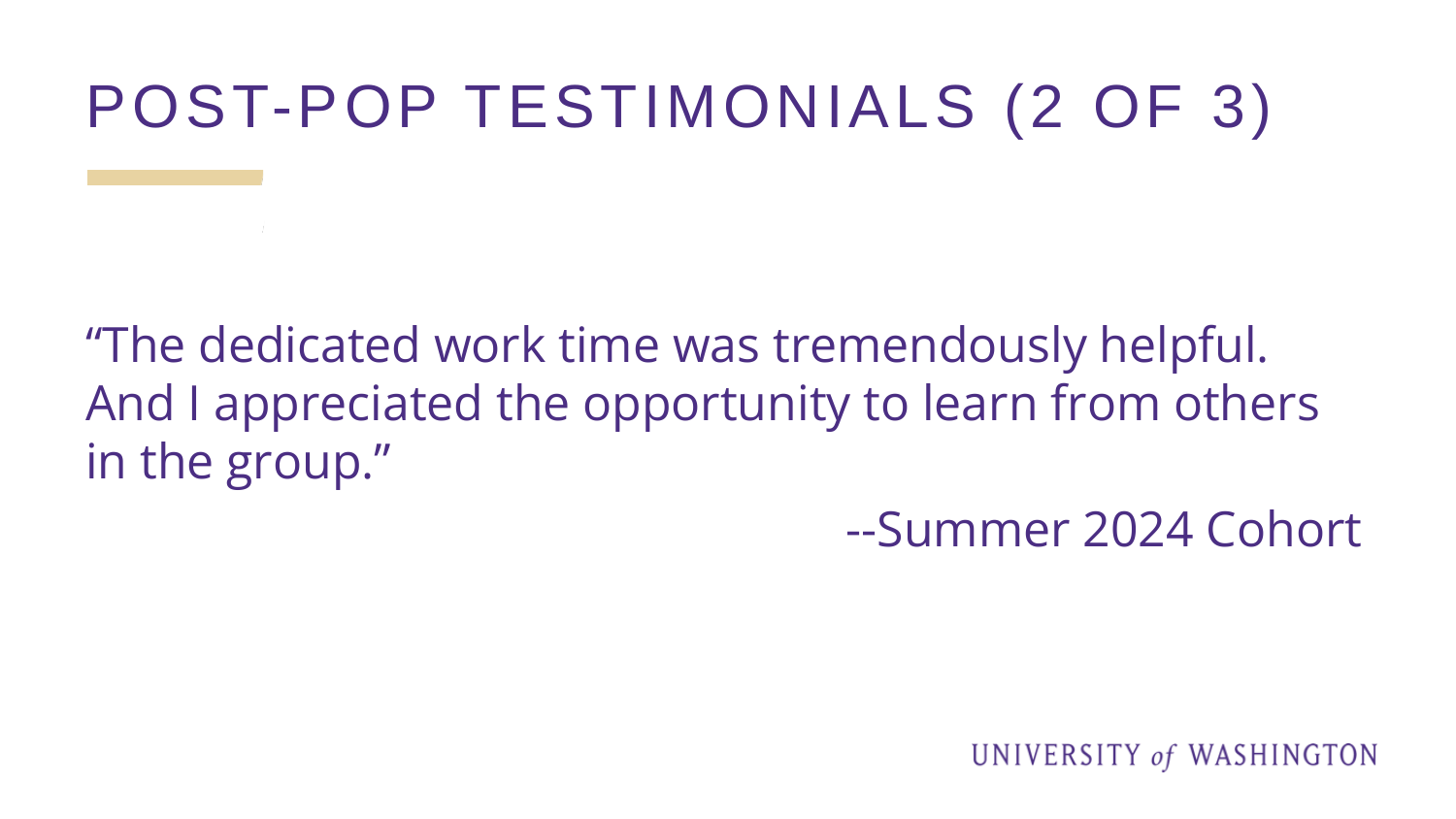

# Post-POP Testimonials (2 of 3)

“The dedicated work time was tremendously helpful. And I appreciated the opportunity to learn from others in the group.”
--Summer 2024 Cohort